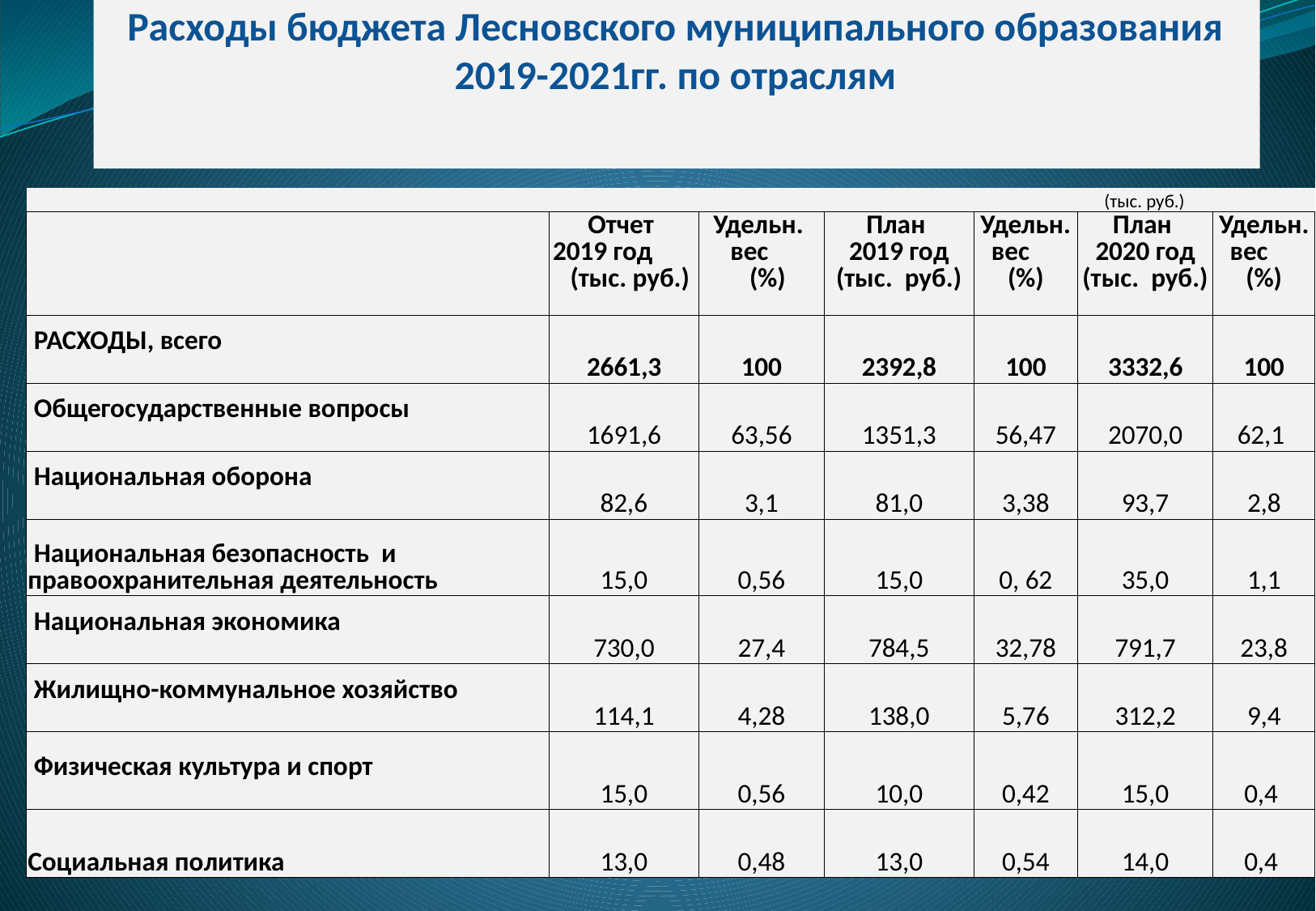

# Расходы бюджета Лесновского муниципального образования 2019-2021гг. по отраслям
|  |  |  |  | (тыс. руб.) |  |  |
| --- | --- | --- | --- | --- | --- | --- |
|  | Отчет 2019 год (тыс. руб.) | Удельн. вес (%) | План 2019 год (тыс. руб.) | Удельн. вес (%) | План 2020 год (тыс. руб.) | Удельн. вес (%) |
| РАСХОДЫ, всего | 2661,3 | 100 | 2392,8 | 100 | 3332,6 | 100 |
| Общегосударственные вопросы | 1691,6 | 63,56 | 1351,3 | 56,47 | 2070,0 | 62,1 |
| Национальная оборона | 82,6 | 3,1 | 81,0 | 3,38 | 93,7 | 2,8 |
| Национальная безопасность и правоохранительная деятельность | 15,0 | 0,56 | 15,0 | 0, 62 | 35,0 | 1,1 |
| Национальная экономика | 730,0 | 27,4 | 784,5 | 32,78 | 791,7 | 23,8 |
| Жилищно-коммунальное хозяйство | 114,1 | 4,28 | 138,0 | 5,76 | 312,2 | 9,4 |
| Физическая культура и спорт | 15,0 | 0,56 | 10,0 | 0,42 | 15,0 | 0,4 |
| Социальная политика | 13,0 | 0,48 | 13,0 | 0,54 | 14,0 | 0,4 |